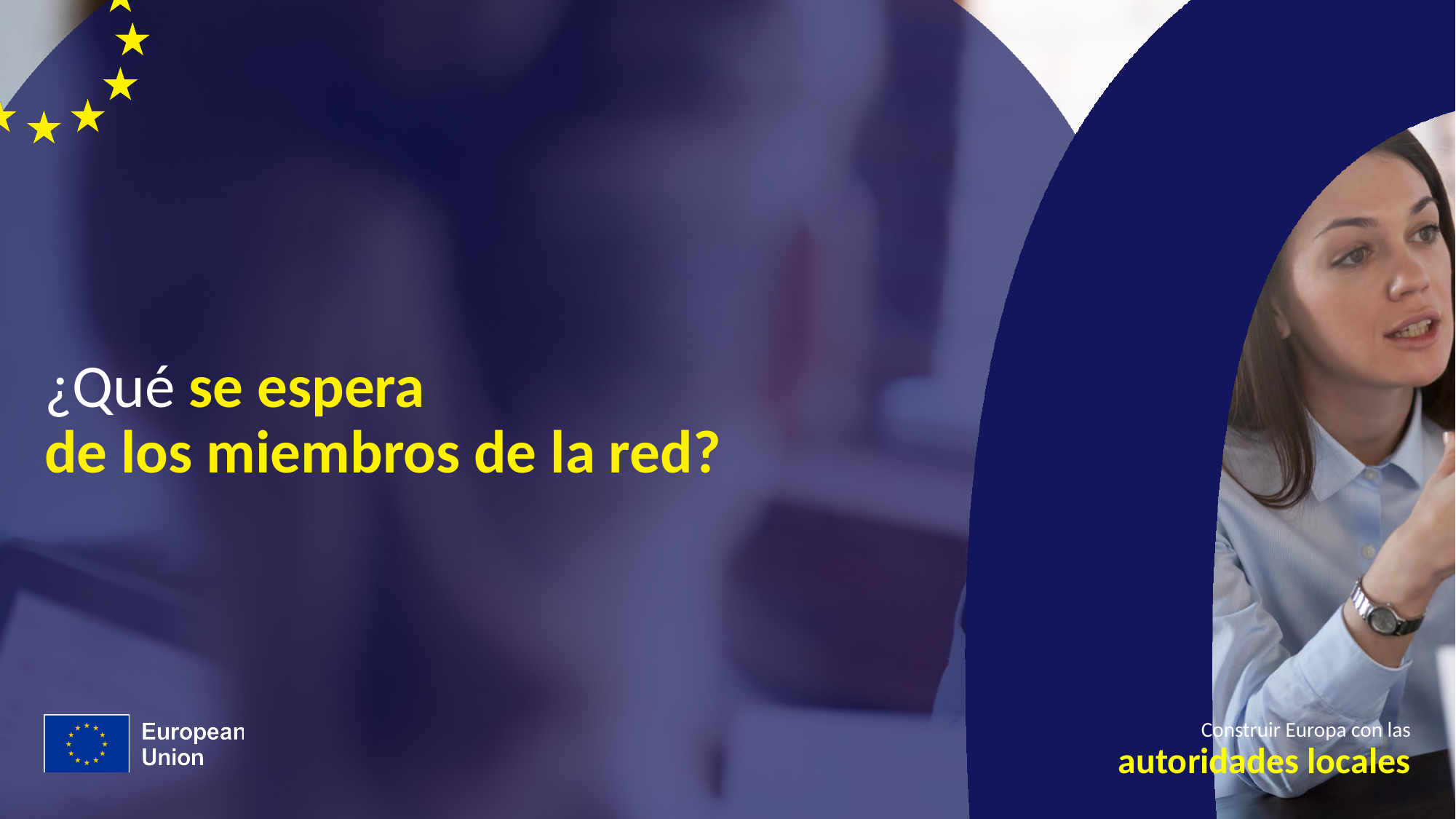

# ¿Qué se espera de los miembros de la red?
Construir Europa con las
autoridades locales